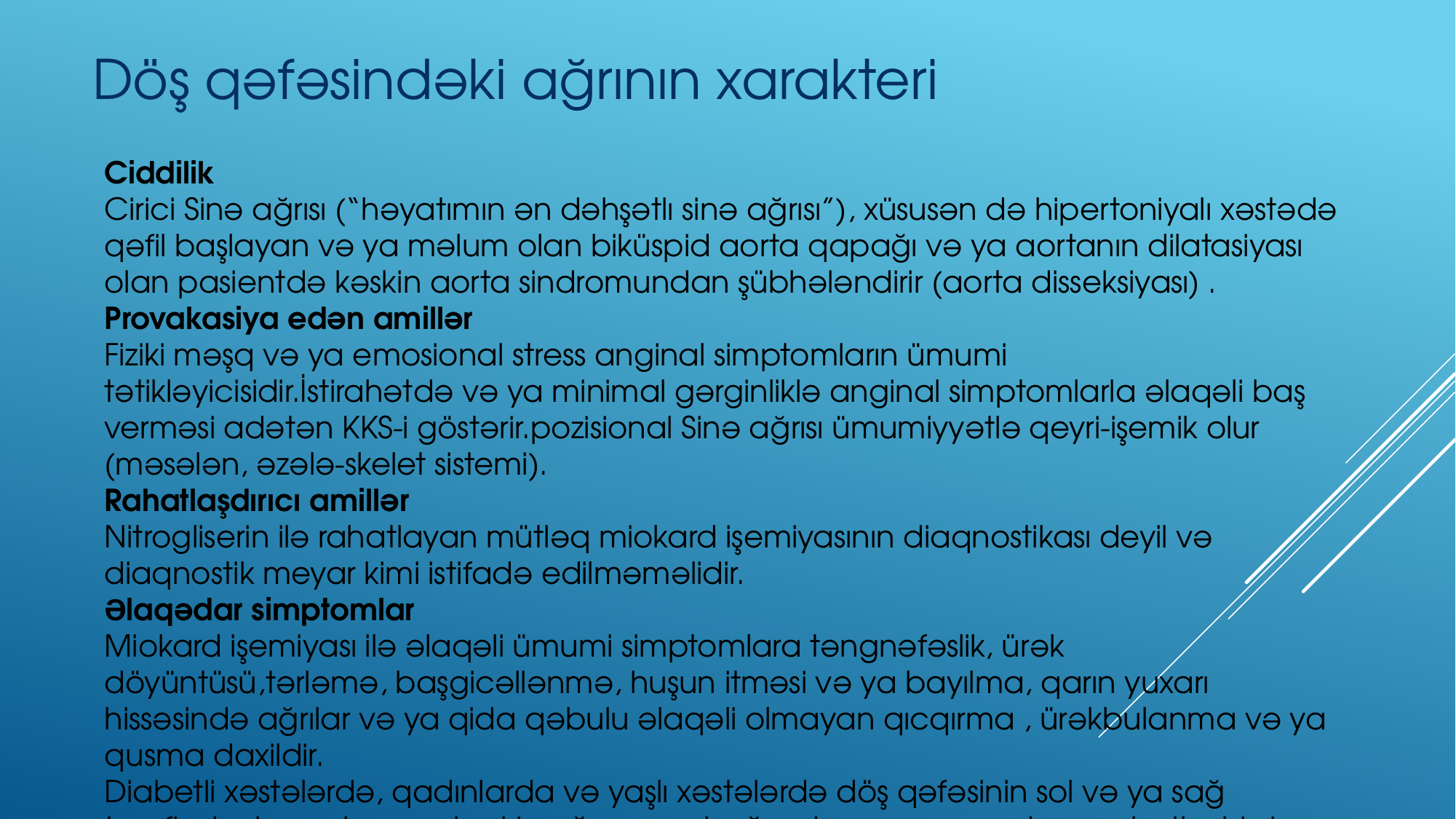

# Döş qəfəsindəki ağrının xarakteri

Ciddilik
Cirici Sinə ağrısı (“həyatımın ən dəhşətlı sinə ağrısı”), xüsusən də hipertoniyalı xəstədə qəfil başlayan və ya məlum olan biküspid aorta qapağı və ya aortanın dilatasiyası olan pasientdə kəskin aorta sindromundan şübhələndirir (aorta disseksiyası) .
Provakasiya edən amillər
Fiziki məşq və ya emosional stress anginal simptomların ümumi tətikləyicisidir.İstirahətdə və ya minimal gərginliklə anginal simptomlarla əlaqəli baş verməsi adətən KKS-i göstərir.pozisional Sinə ağrısı ümumiyyətlə qeyri-işemik olur (məsələn, əzələ-skelet sistemi).
Rahatlaşdırıcı amillər
Nitrogliserin ilə rahatlayan mütləq miokard işemiyasının diaqnostikası deyil və diaqnostik meyar kimi istifadə edilməməlidir.
Əlaqədar simptomlar
Miokard işemiyası ilə əlaqəli ümumi simptomlara təngnəfəslik, ürək döyüntüsü,tərləmə, başgicəllənmə, huşun itməsi və ya bayılma, qarın yuxarı hissəsində ağrılar və ya qida qəbulu əlaqəli olmayan qıcqırma , ürəkbulanma və ya qusma daxildir.
Diabetli xəstələrdə, qadınlarda və yaşlı xəstələrdə döş qəfəsinin sol və ya sağ tərəfində, bıçaqlanma, kəskin ağrı və ya boğazda və ya qarında narahatlıq hissi yarana bilər.